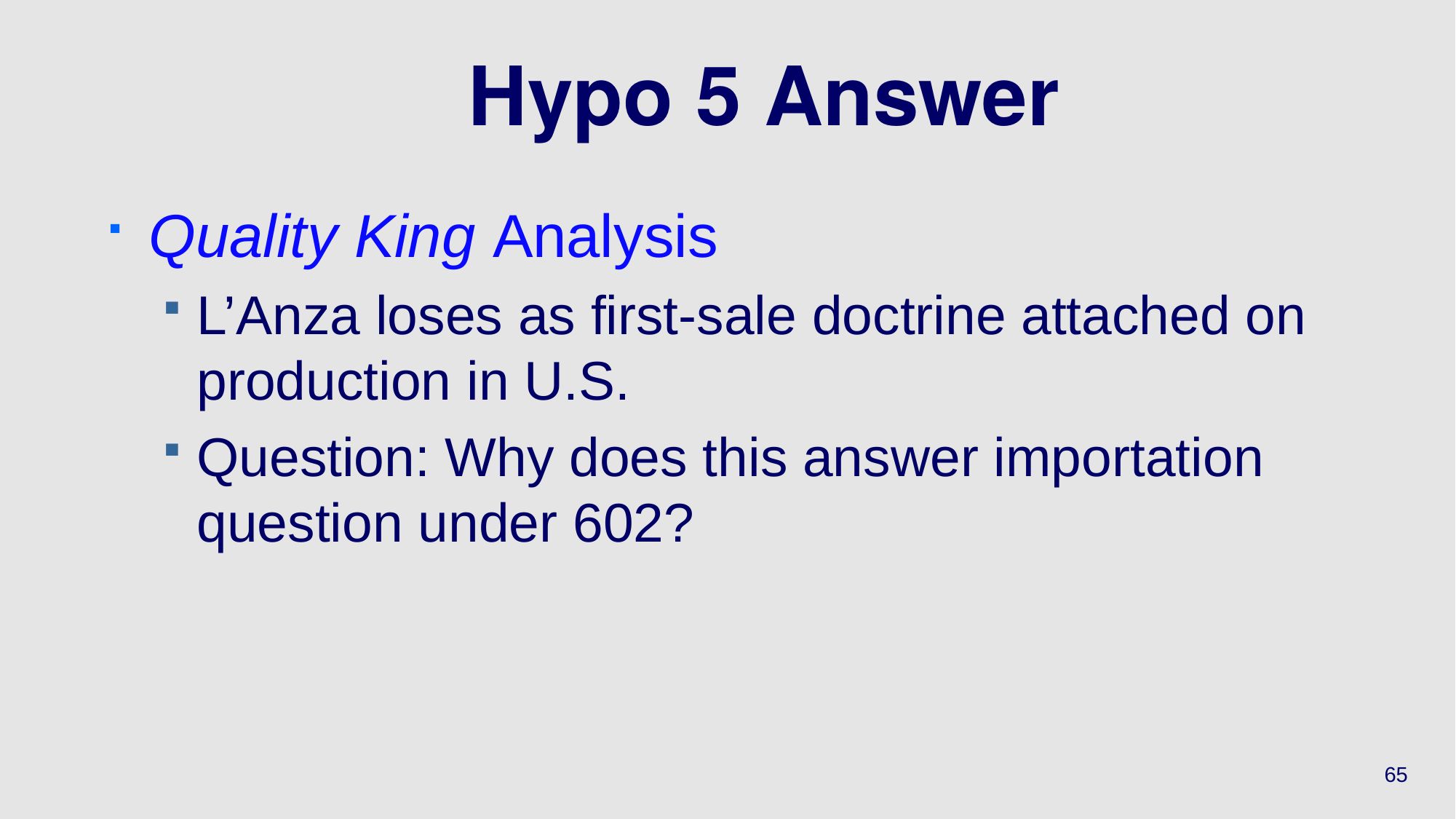

# Hypo 5 Answer
Quality King Analysis
L’Anza loses as first-sale doctrine attached on production in U.S.
Question: Why does this answer importation question under 602?
65